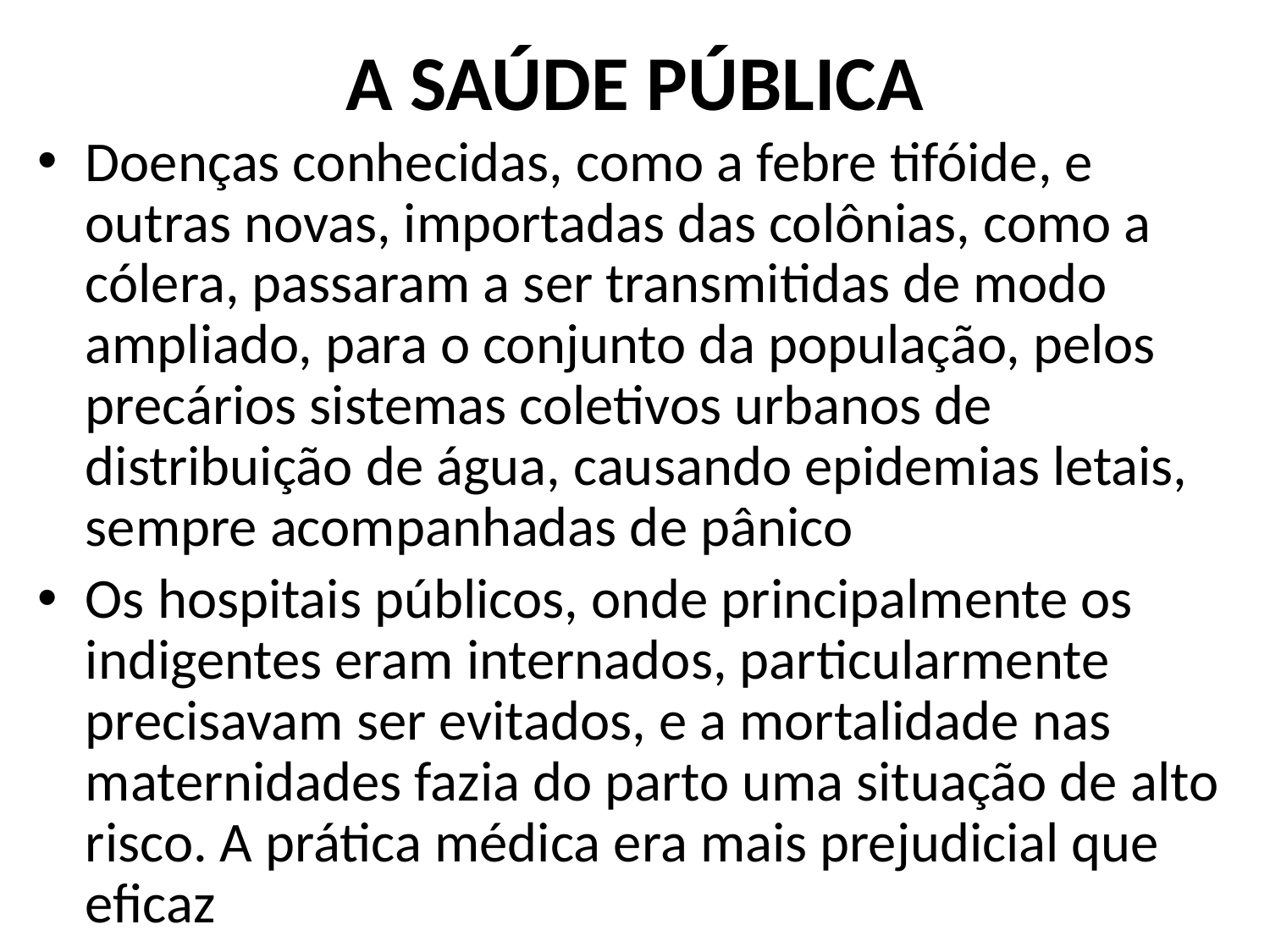

# A SAÚDE PÚBLICA
Doenças conhecidas, como a febre tifóide, e outras novas, importadas das colônias, como a cólera, passaram a ser transmitidas de modo ampliado, para o conjunto da população, pelos precários sistemas coletivos urbanos de distribuição de água, causando epidemias letais, sempre acompanhadas de pânico
Os hospitais públicos, onde principalmente os indigentes eram internados, particularmente precisavam ser evitados, e a mortalidade nas maternidades fazia do parto uma situação de alto risco. A prática médica era mais prejudicial que eficaz